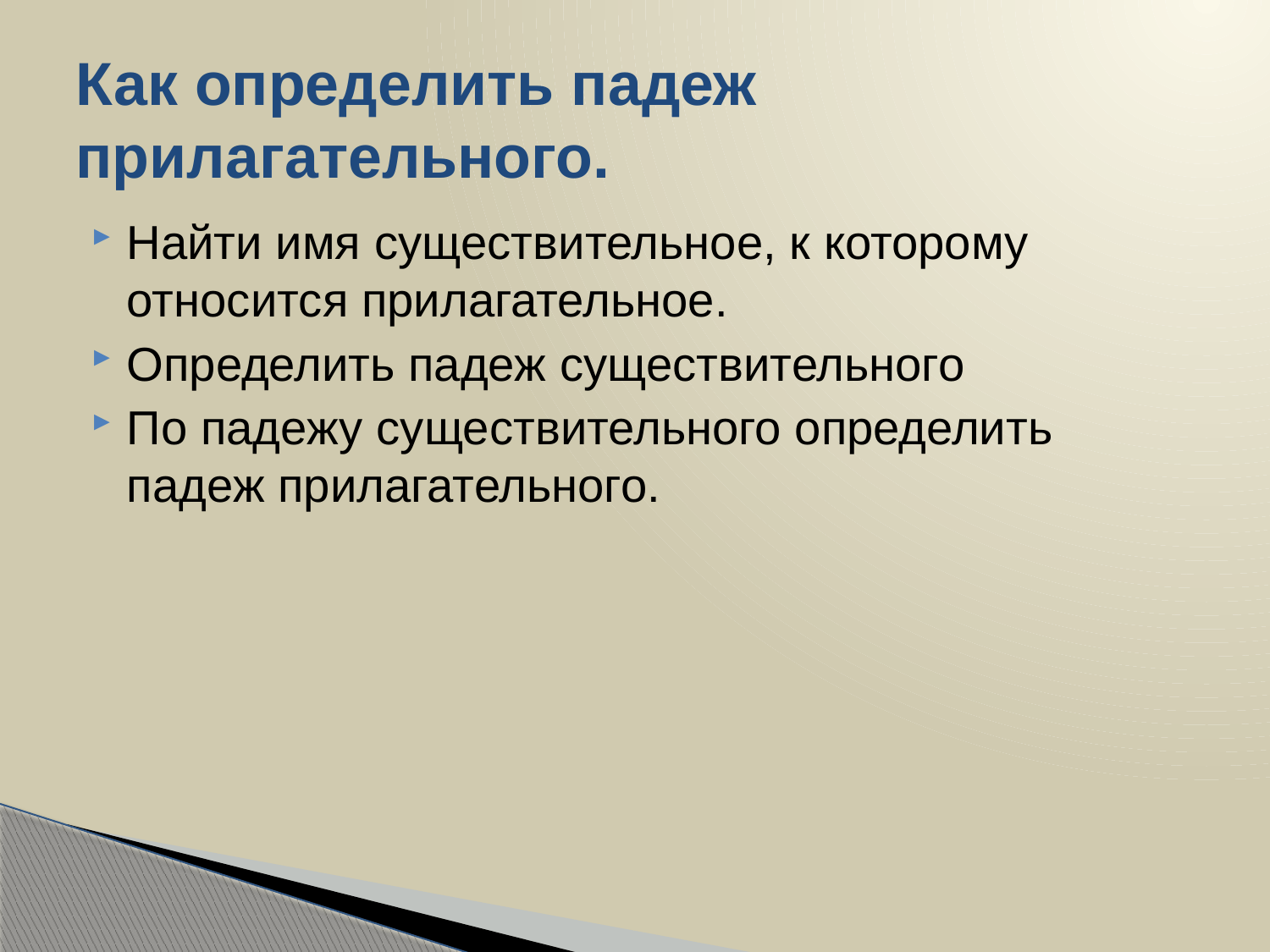

# Как определить падеж прилагательного.
Найти имя существительное, к которому относится прилагательное.
Определить падеж существительного
По падежу существительного определить падеж прилагательного.